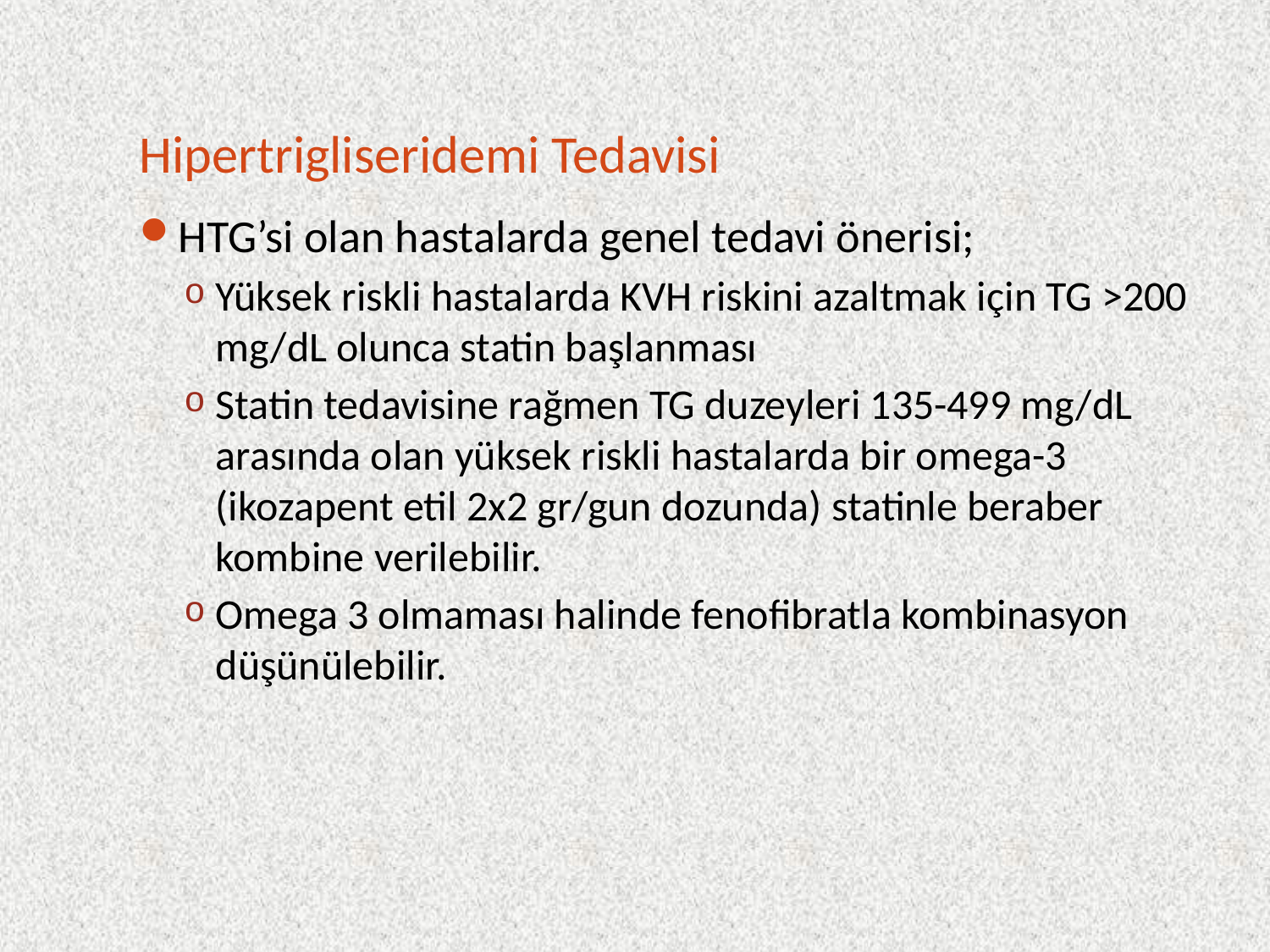

# Hipertrigliseridemi Tedavisi
HTG’si olan hastalarda genel tedavi önerisi;
Yüksek riskli hastalarda KVH riskini azaltmak için TG >200 mg/dL olunca statin başlanması
Statin tedavisine rağmen TG duzeyleri 135-499 mg/dL arasında olan yüksek riskli hastalarda bir omega-3 (ikozapent etil 2x2 gr/gun dozunda) statinle beraber kombine verilebilir.
Omega 3 olmaması halinde fenofibratla kombinasyon düşünülebilir.